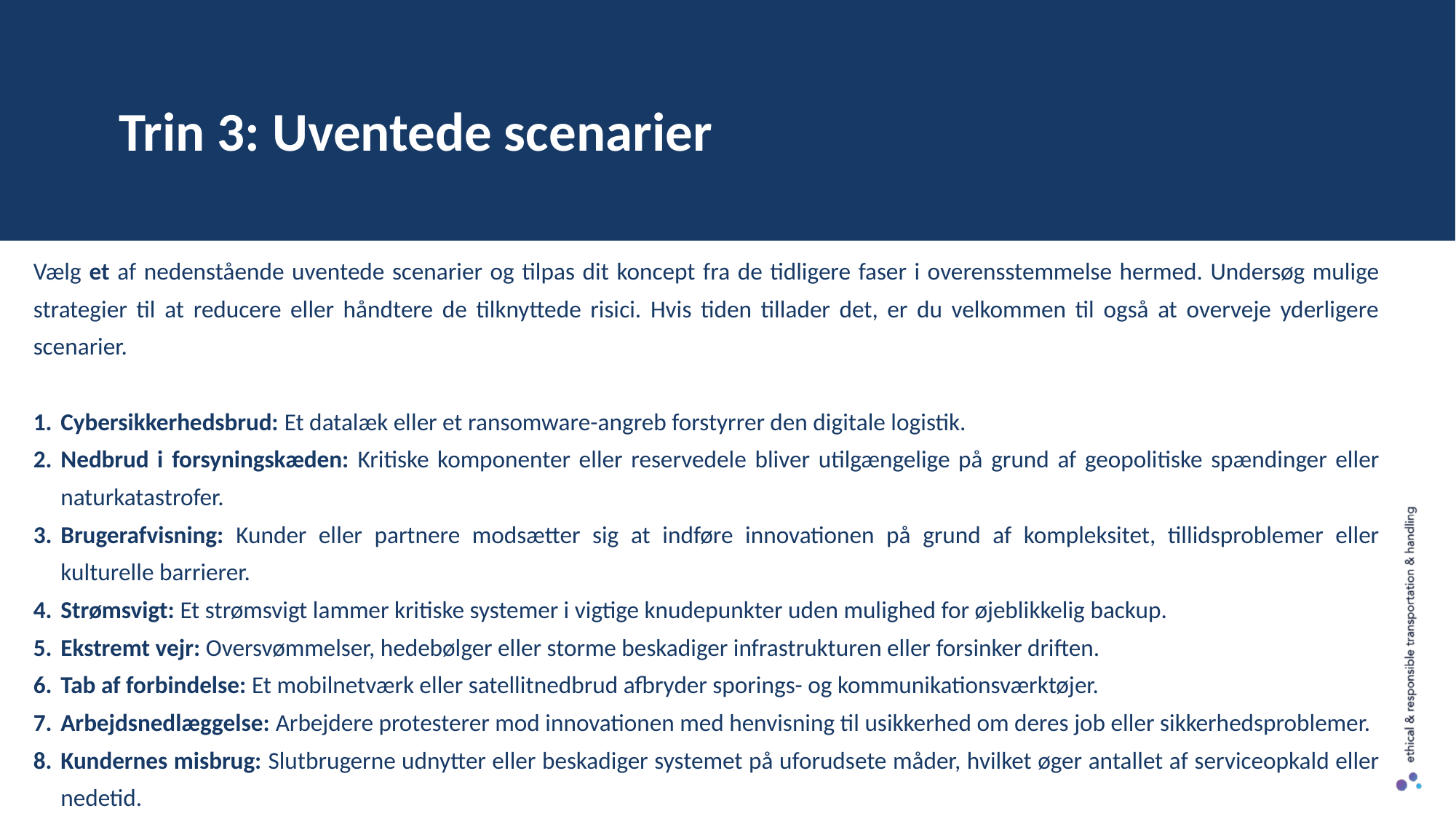

Trin 3: Uventede scenarier
Vælg et af nedenstående uventede scenarier og tilpas dit koncept fra de tidligere faser i overensstemmelse hermed. Undersøg mulige strategier til at reducere eller håndtere de tilknyttede risici. Hvis tiden tillader det, er du velkommen til også at overveje yderligere scenarier.

Cybersikkerhedsbrud: Et datalæk eller et ransomware-angreb forstyrrer den digitale logistik.
Nedbrud i forsyningskæden: Kritiske komponenter eller reservedele bliver utilgængelige på grund af geopolitiske spændinger eller naturkatastrofer.
Brugerafvisning: Kunder eller partnere modsætter sig at indføre innovationen på grund af kompleksitet, tillidsproblemer eller kulturelle barrierer.
Strømsvigt: Et strømsvigt lammer kritiske systemer i vigtige knudepunkter uden mulighed for øjeblikkelig backup.
Ekstremt vejr: Oversvømmelser, hedebølger eller storme beskadiger infrastrukturen eller forsinker driften.
Tab af forbindelse: Et mobilnetværk eller satellitnedbrud afbryder sporings- og kommunikationsværktøjer.
Arbejdsnedlæggelse: Arbejdere protesterer mod innovationen med henvisning til usikkerhed om deres job eller sikkerhedsproblemer.
Kundernes misbrug: Slutbrugerne udnytter eller beskadiger systemet på uforudsete måder, hvilket øger antallet af serviceopkald eller nedetid.